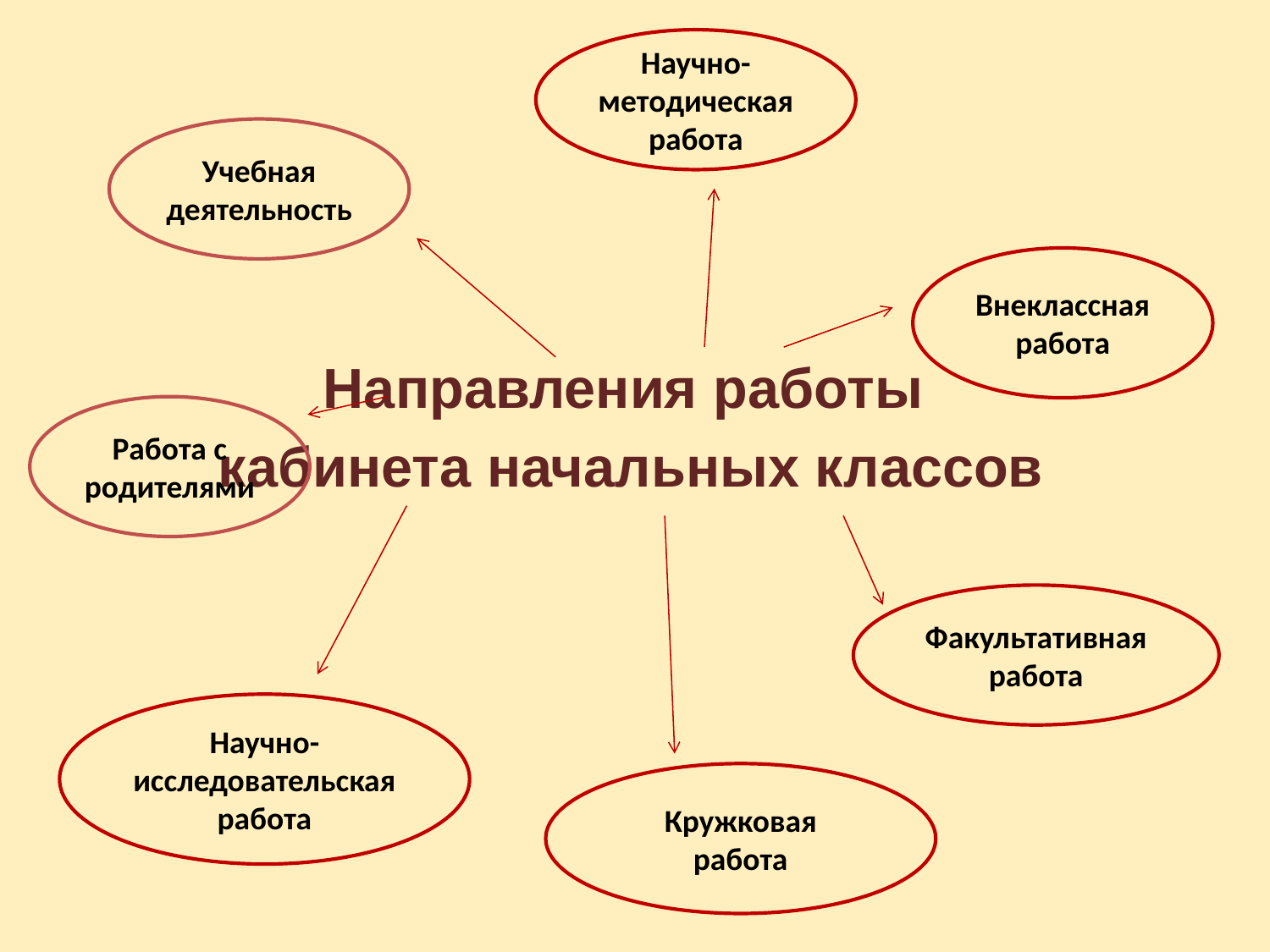

Направления работы
кабинета начальных классов

Научно-методическая работа
Учебная деятельность
Внеклассная работа
Работа с родителями
Факультативная работа
Научно-исследовательская работа
Кружковая работа